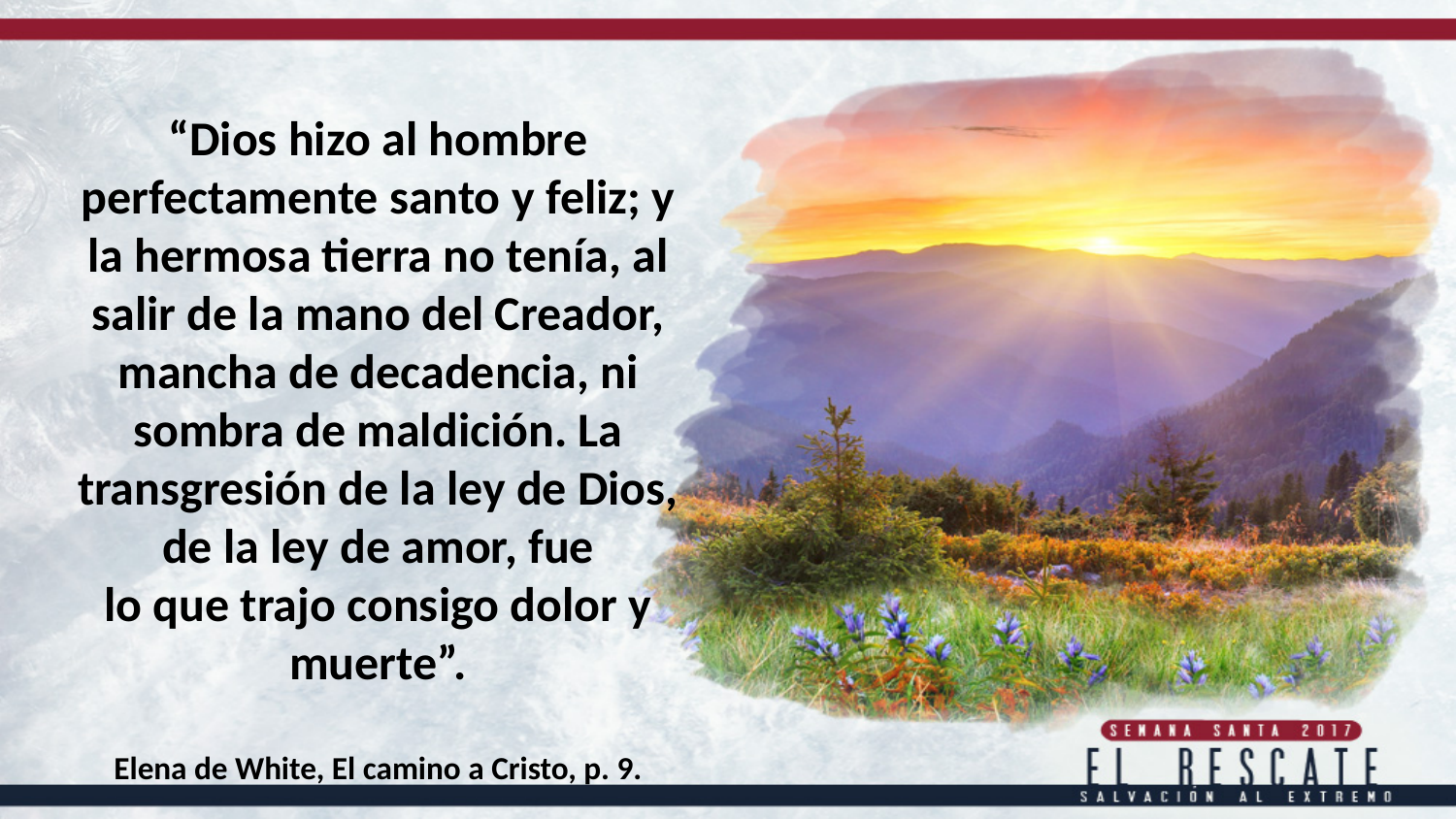

“Dios hizo al hombre perfectamente santo y feliz; y la hermosa tierra no tenía, al salir de la mano del Creador, mancha de decadencia, ni
sombra de maldición. La transgresión de la ley de Dios, de la ley de amor, fue
lo que trajo consigo dolor y muerte”.

Elena de White, El camino a Cristo, p. 9.